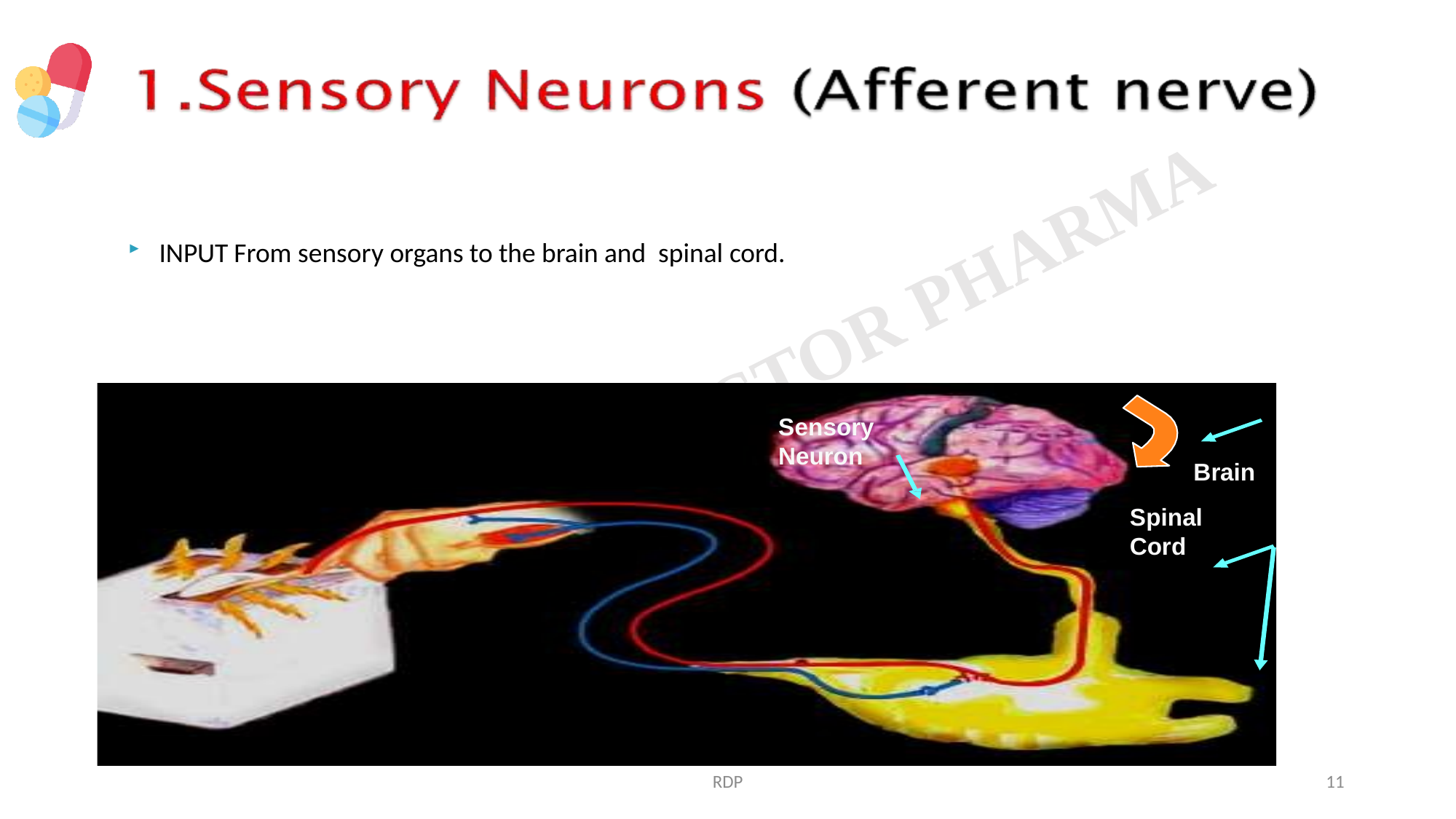

INPUT From sensory organs to the brain and  spinal cord.

Sensory  Neuron

Brain
Spinal  Cord
RDP
11